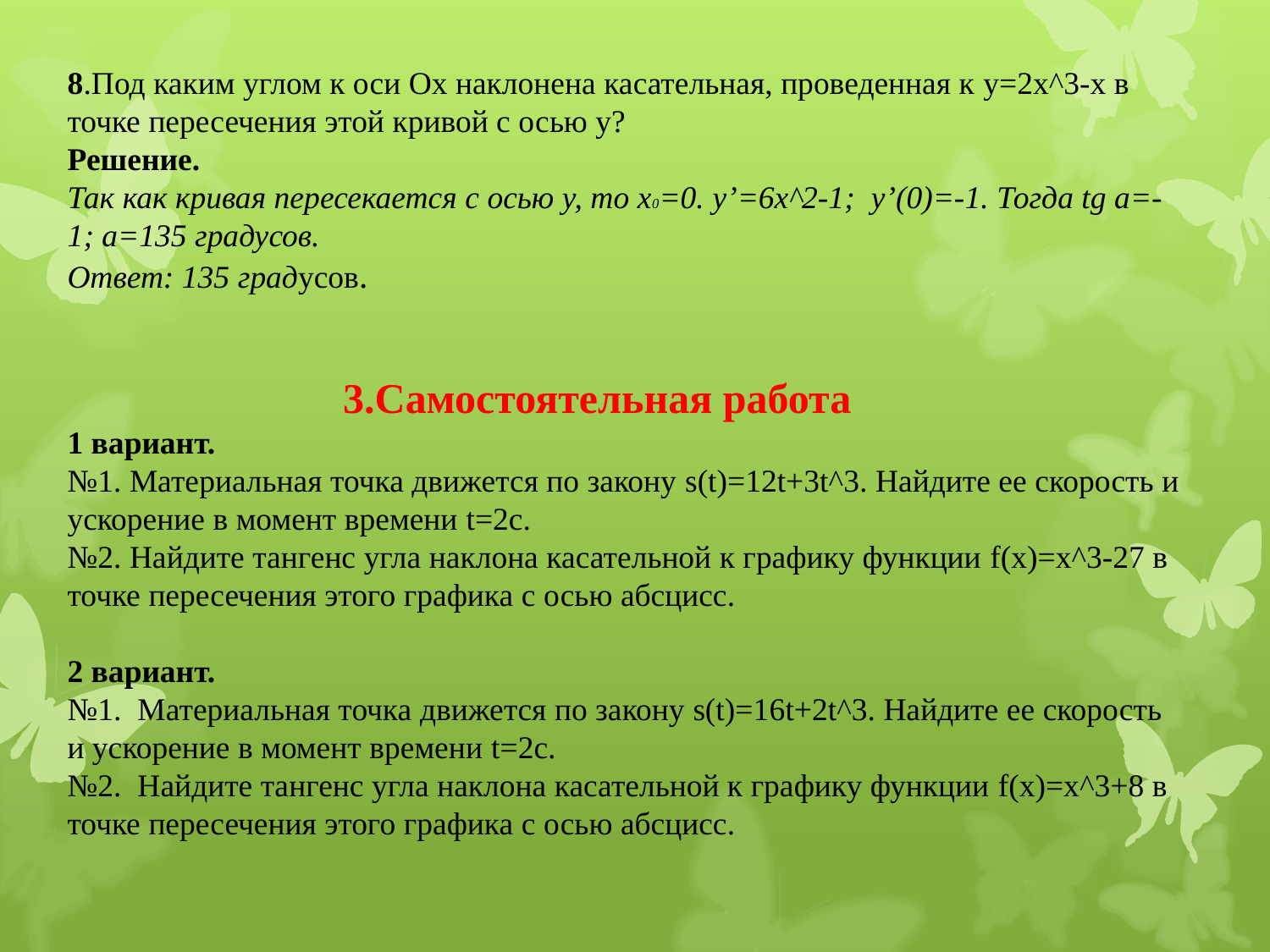

8.Под каким углом к оси Ох наклонена касательная, проведенная к y=2x^3-x в точке пересечения этой кривой с осью у?
Решение.
Так как кривая пересекается с осью у, то х0=0. y’=6x^2-1;  y’(0)=-1. Тогда tg a=-1; a=135 градусов.
Ответ: 135 градусов.

                               3.Самостоятельная работа
1 вариант.
№1. Материальная точка движется по закону s(t)=12t+3t^3. Найдите ее скорость и ускорение в момент времени t=2c.
№2. Найдите тангенс угла наклона касательной к графику функции f(x)=x^3-27 в точке пересечения этого графика с осью абсцисс.

2 вариант.
№1.  Материальная точка движется по закону s(t)=16t+2t^3. Найдите ее скорость и ускорение в момент времени t=2c.
№2.  Найдите тангенс угла наклона касательной к графику функции f(x)=x^3+8 в точке пересечения этого графика с осью абсцисс.